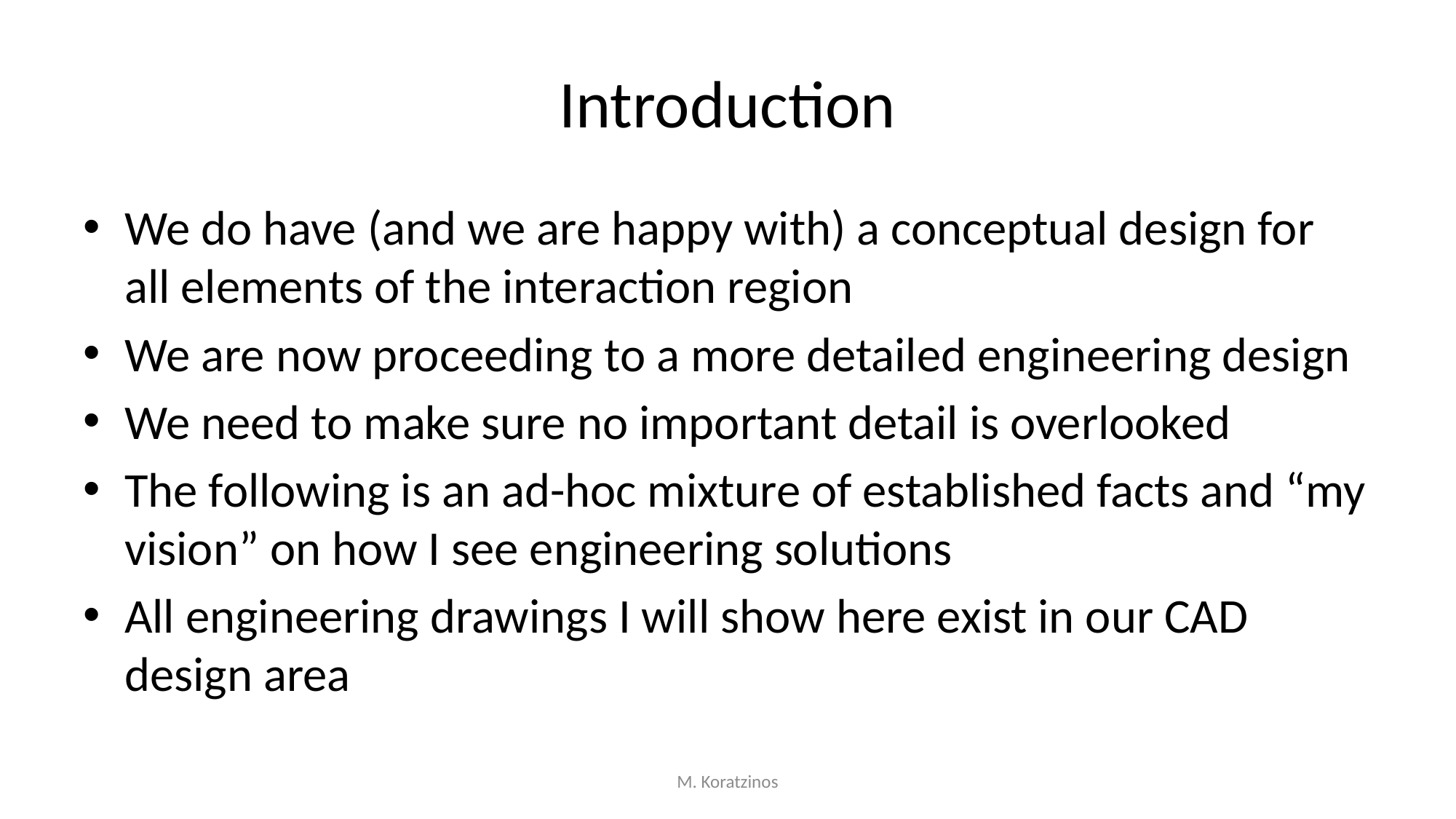

# Introduction
We do have (and we are happy with) a conceptual design for all elements of the interaction region
We are now proceeding to a more detailed engineering design
We need to make sure no important detail is overlooked
The following is an ad-hoc mixture of established facts and “my vision” on how I see engineering solutions
All engineering drawings I will show here exist in our CAD design area
M. Koratzinos